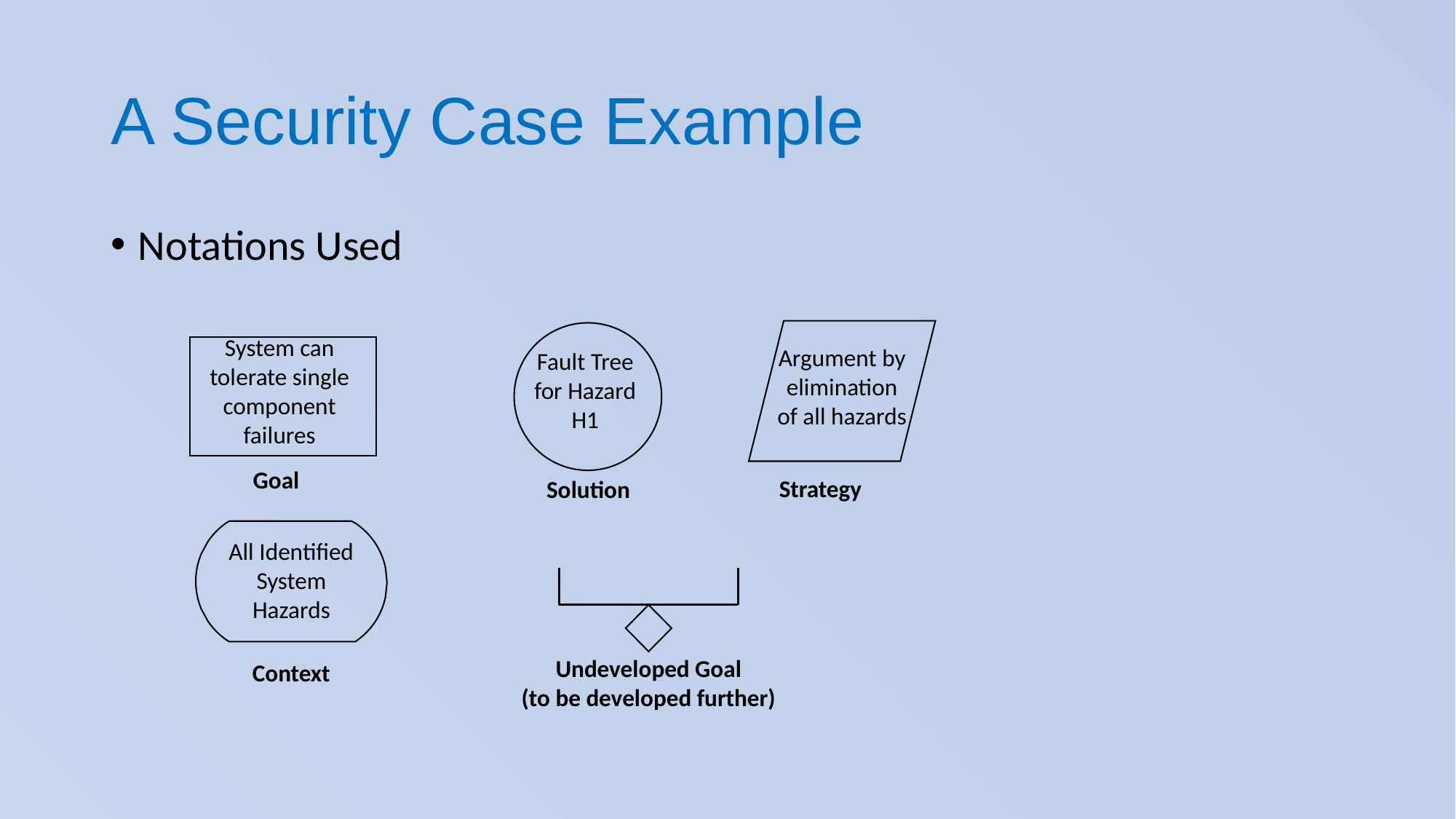

# A Security Case Example
Notations Used

System can tolerate single component failures

Argument by elimination of all hazards
Fault Tree for Hazard H1
Goal
Strategy
Solution

All Identified System Hazards

Undeveloped Goal
(to be developed further)
Context